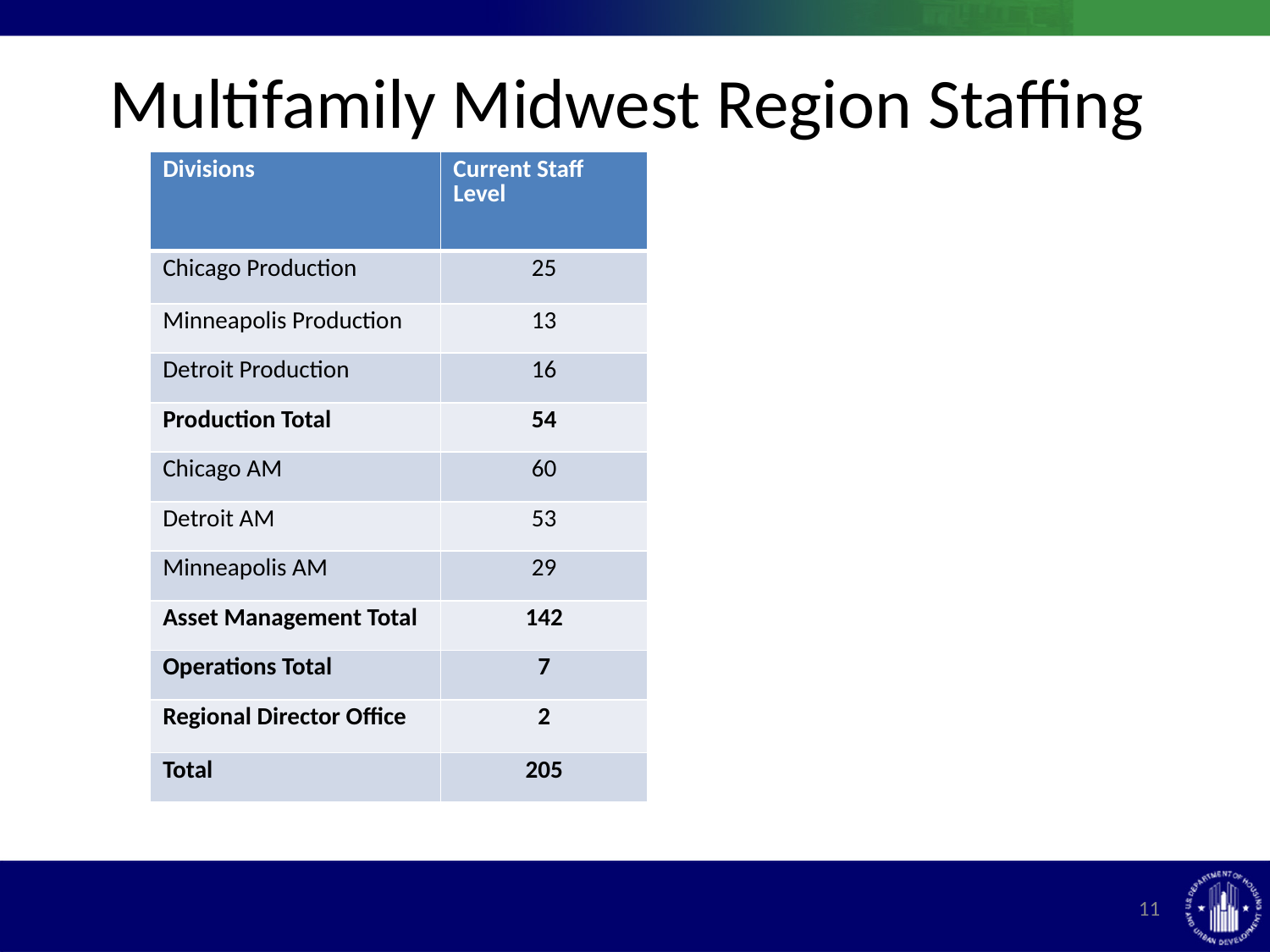

Multifamily Midwest Region Staffing
| Divisions | Current Staff Level |
| --- | --- |
| Chicago Production | 25 |
| Minneapolis Production | 13 |
| Detroit Production | 16 |
| Production Total | 54 |
| Chicago AM | 60 |
| Detroit AM | 53 |
| Minneapolis AM | 29 |
| Asset Management Total | 142 |
| Operations Total | 7 |
| Regional Director Office | 2 |
| Total | 205 |
11